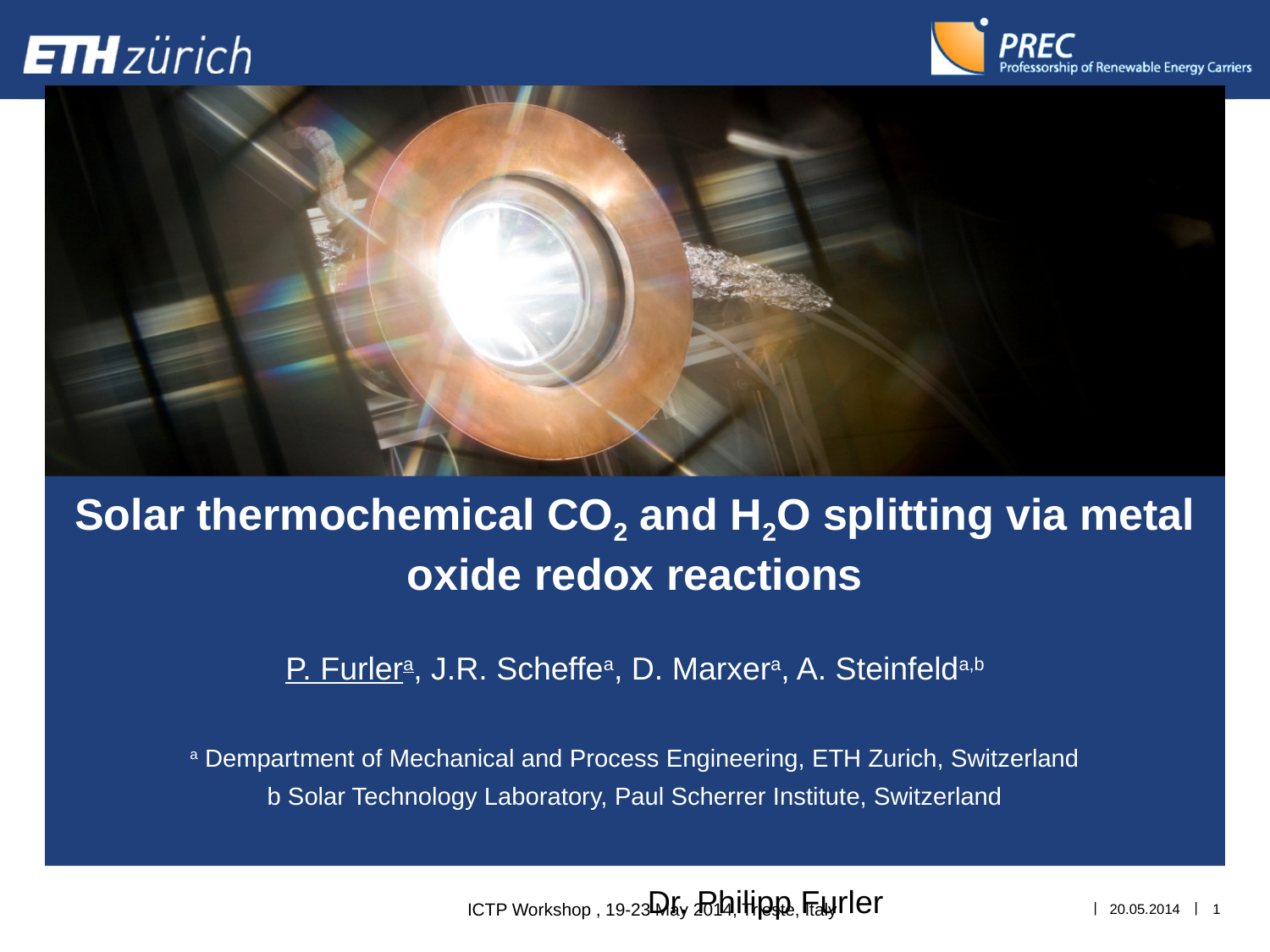

# Solar thermochemical CO2 and H2O splitting via metal oxide redox reactions
P. Furlera, J.R. Scheffea, D. Marxera, A. Steinfelda,b

a Dempartment of Mechanical and Process Engineering, ETH Zurich, Switzerland
b Solar Technology Laboratory, Paul Scherrer Institute, Switzerland
Dr. Philipp Furler
20.05.2014
1